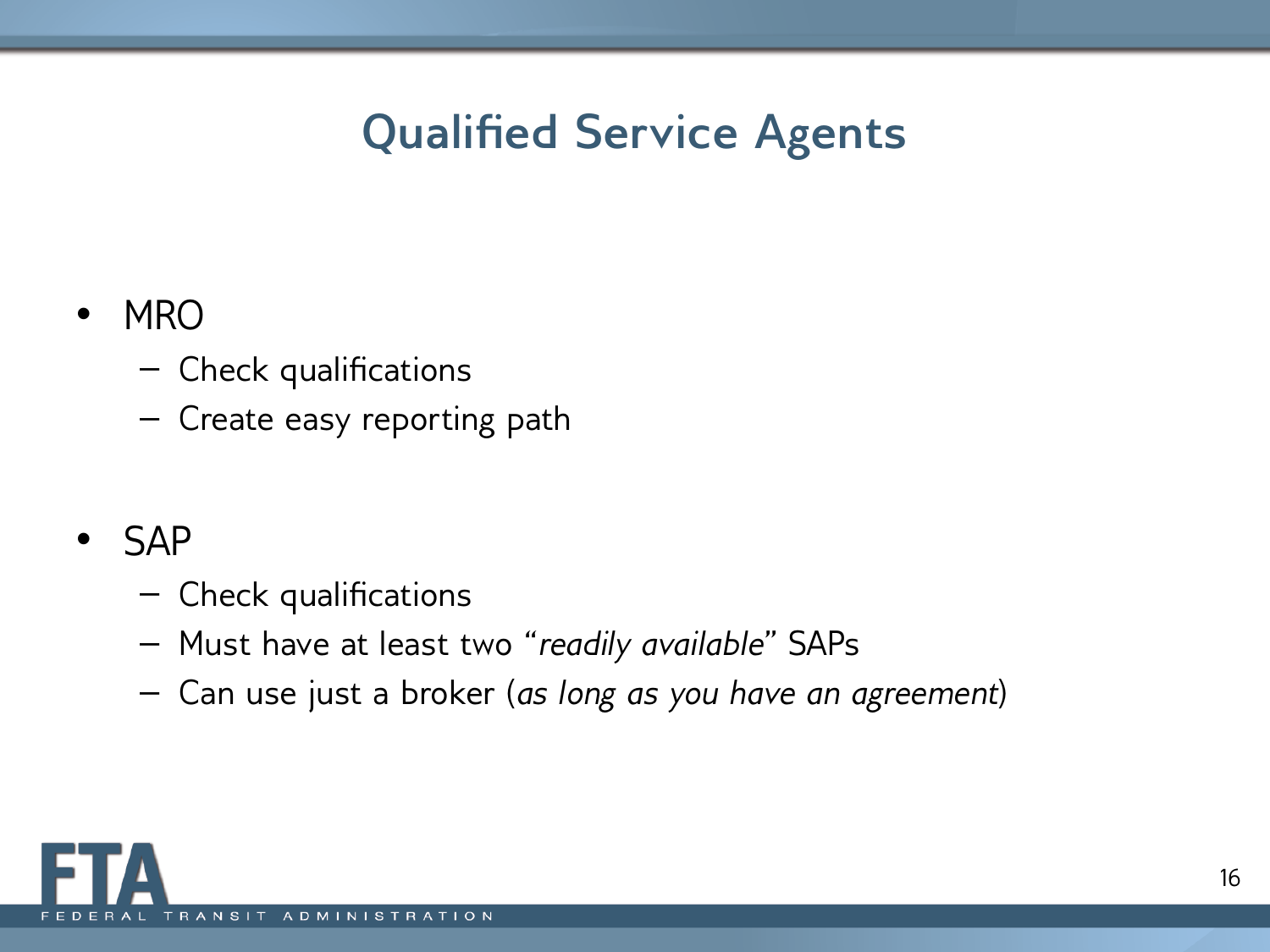

# Qualified Service Agents

MRO
Check qualifications
Create easy reporting path

SAP
Check qualifications
Must have at least two “readily available” SAPs
Can use just a broker (as long as you have an agreement)